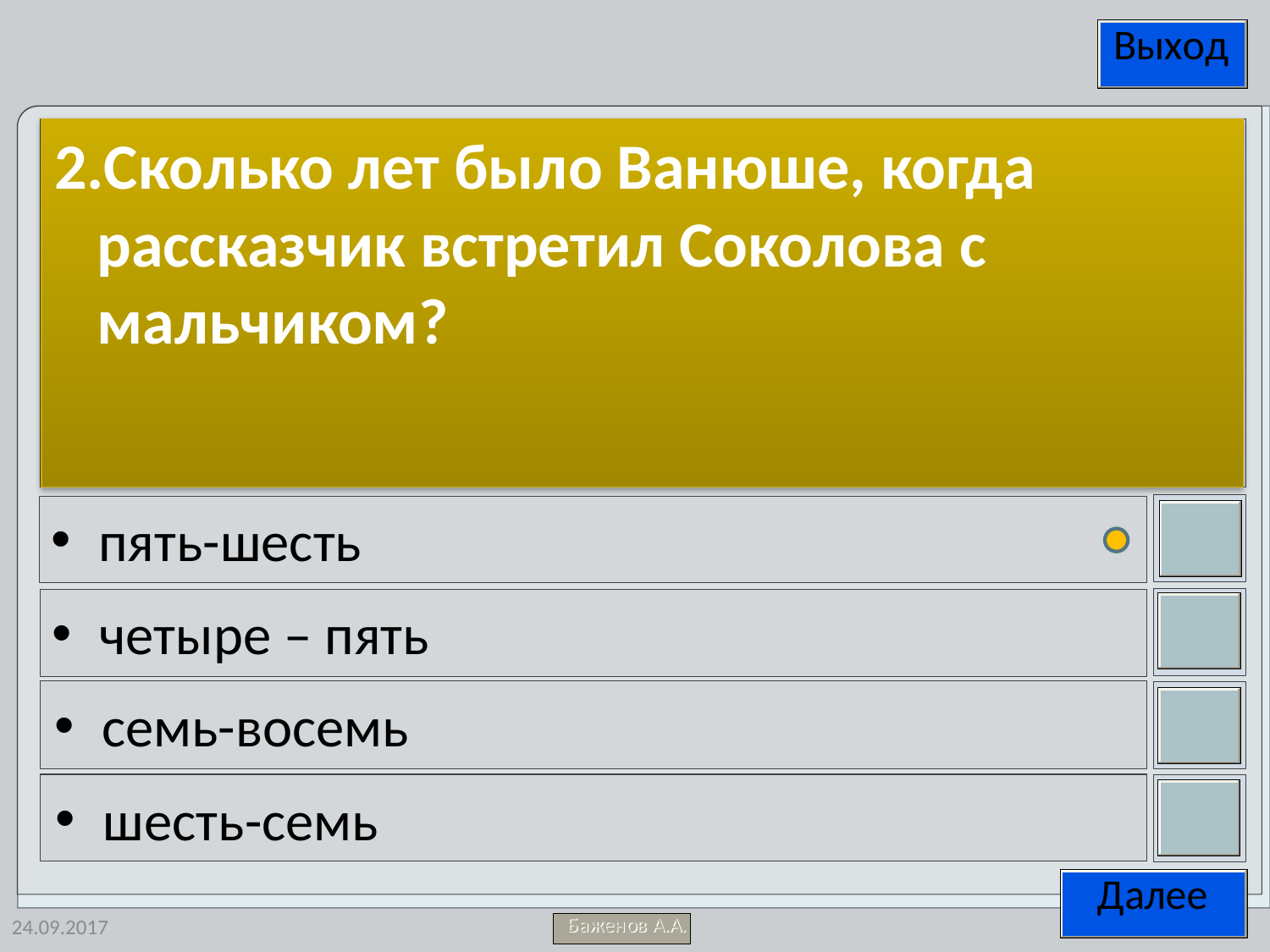

2.Сколько лет было Ванюше, когда рассказчик встретил Соколова с мальчиком?

пять-шесть
четыре – пять
семь-восемь
шесть-семь
24.09.2017